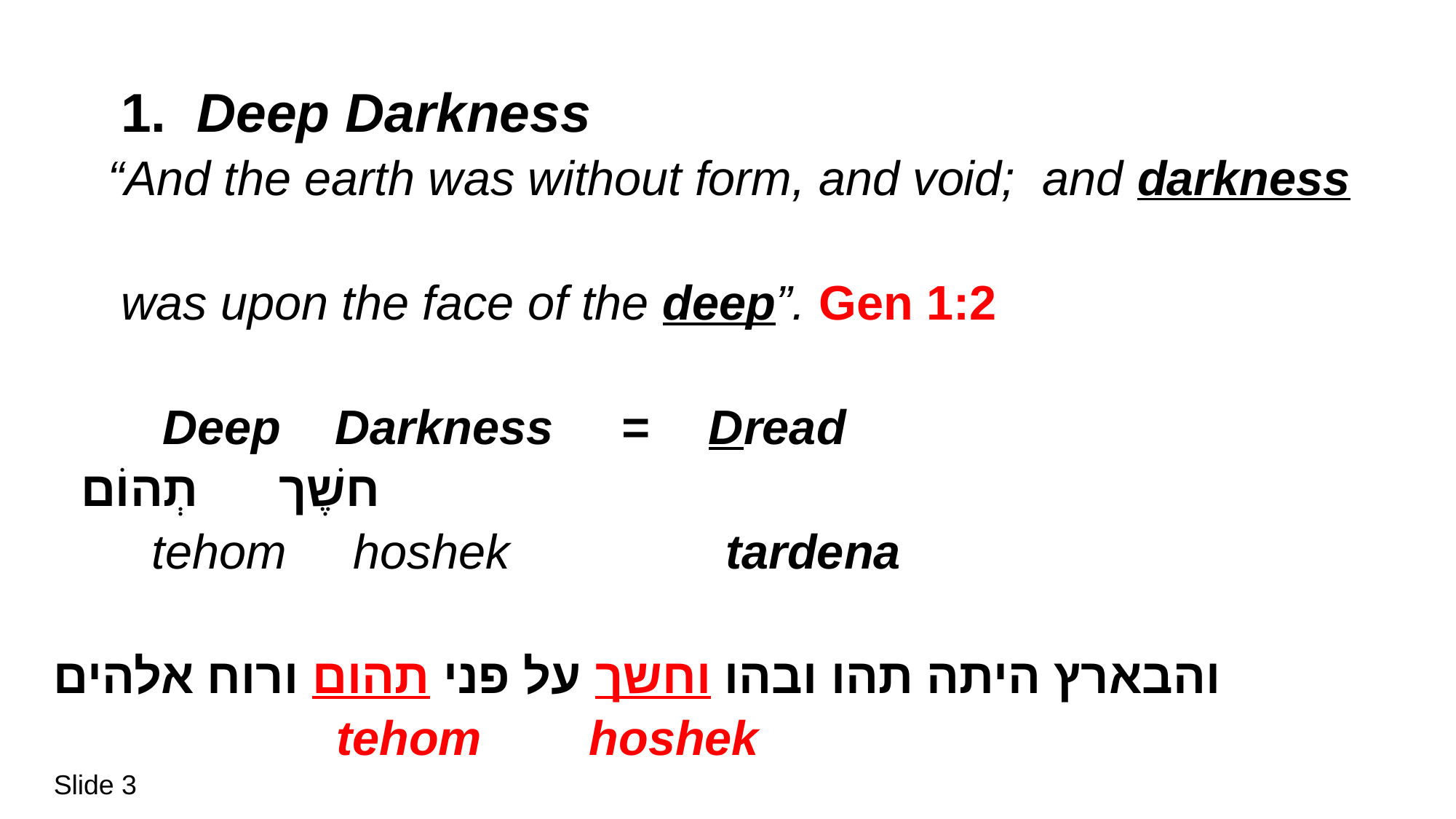

1.  Deep Darkness
     “And the earth was without form, and void;  and darkness
     was upon the face of the deep”. Gen 1:2

	Deep    Darkness     =	Dread
  חשֶׁך      תְהוֹם
         tehom     hoshek                tardena

והבארץ היתה תהו ובהו וחשך על פני תהום ורוח אלהים
                     tehom        hoshek
Slide 3